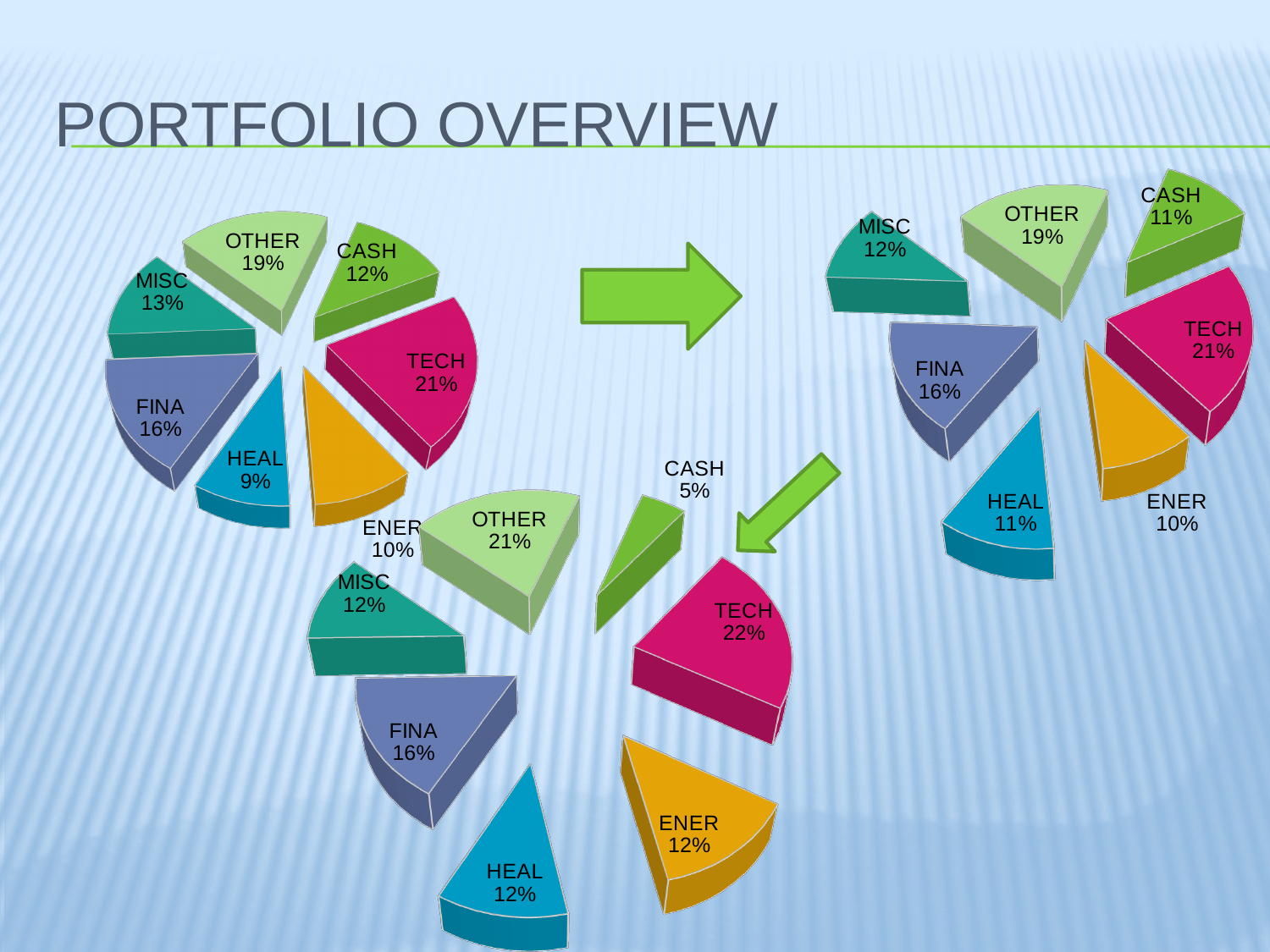

# Portfolio overview

[unsupported chart]

[unsupported chart]

[unsupported chart]